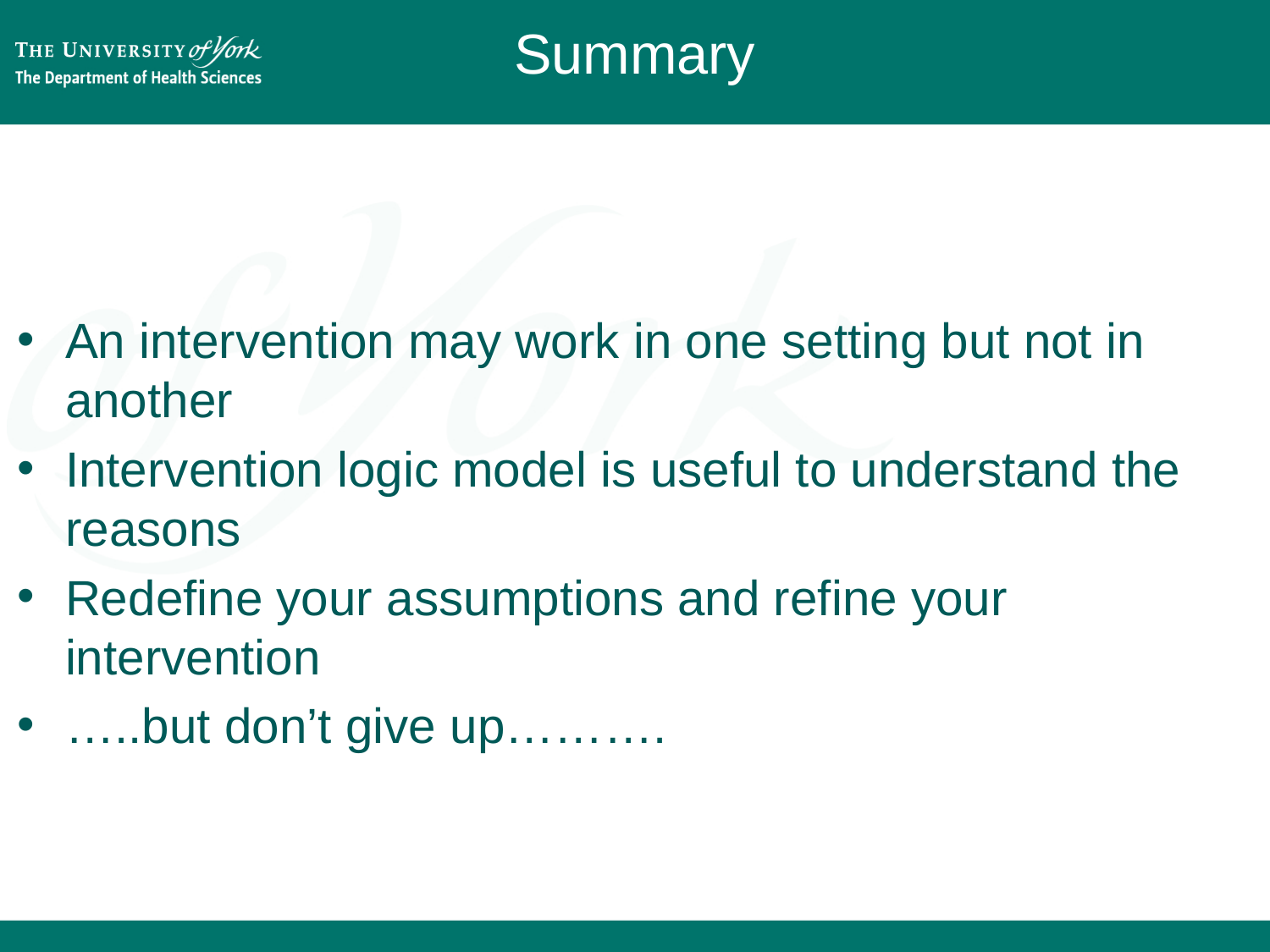

# Summary
An intervention may work in one setting but not in another
Intervention logic model is useful to understand the reasons
Redefine your assumptions and refine your intervention
…..but don’t give up……….